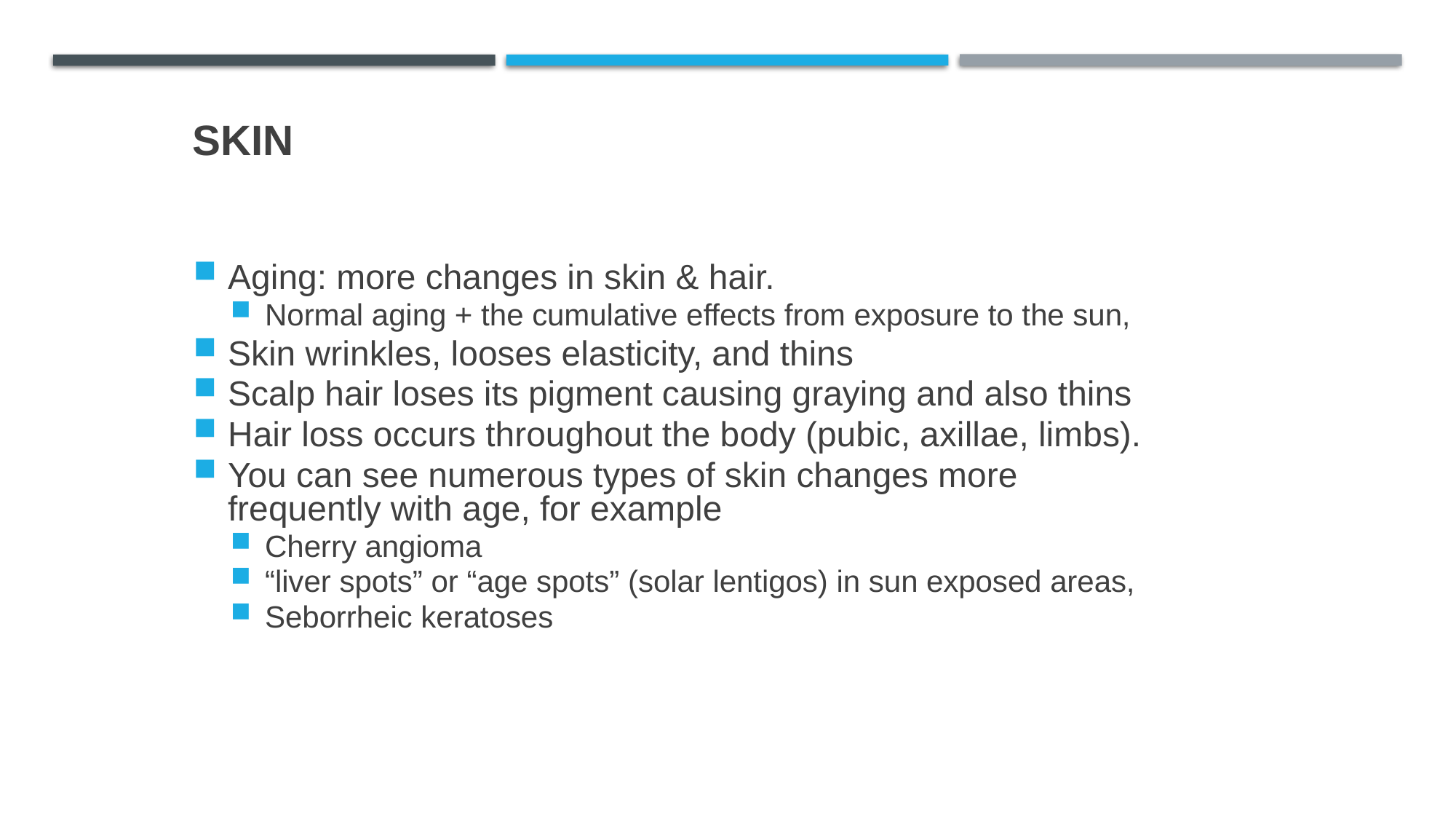

Skin

Aging: more changes in skin & hair.
Normal aging + the cumulative effects from exposure to the sun,
Skin wrinkles, looses elasticity, and thins
Scalp hair loses its pigment causing graying and also thins
Hair loss occurs throughout the body (pubic, axillae, limbs).
You can see numerous types of skin changes more frequently with age, for example
Cherry angioma
“liver spots” or “age spots” (solar lentigos) in sun exposed areas,
Seborrheic keratoses